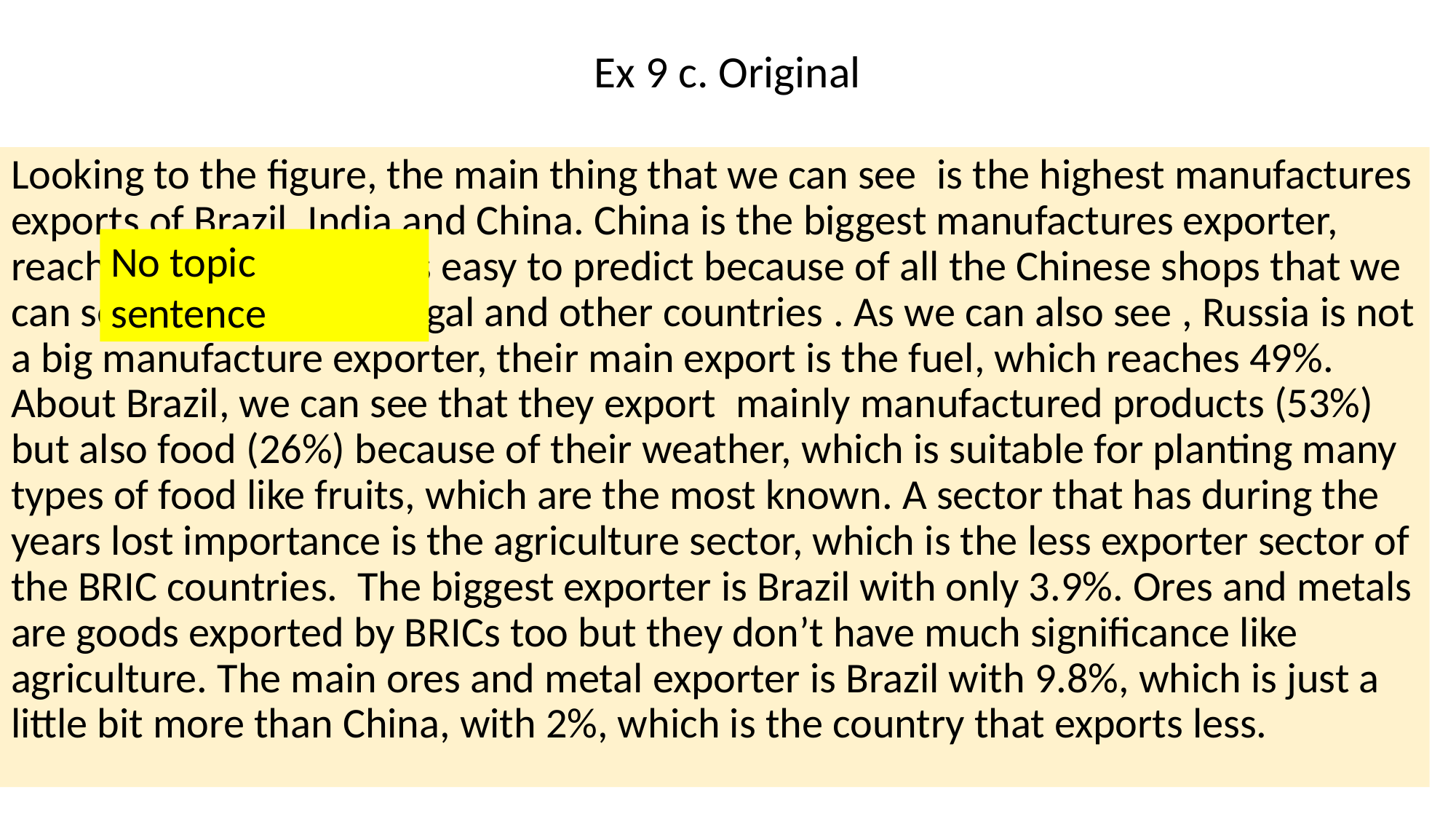

# Ex 9 c. Original
Looking to the figure, the main thing that we can see  is the highest manufactures exports of Brazil, India and China. China is the biggest manufactures exporter, reaching 91% and that is easy to predict because of all the Chinese shops that we can see all around Portugal and other countries . As we can also see , Russia is not a big manufacture exporter, their main export is the fuel, which reaches 49%. About Brazil, we can see that they export  mainly manufactured products (53%) but also food (26%) because of their weather, which is suitable for planting many types of food like fruits, which are the most known. A sector that has during the years lost importance is the agriculture sector, which is the less exporter sector of the BRIC countries.  The biggest exporter is Brazil with only 3.9%. Ores and metals are goods exported by BRICs too but they don’t have much significance like agriculture. The main ores and metal exporter is Brazil with 9.8%, which is just a little bit more than China, with 2%, which is the country that exports less.

No topic sentence